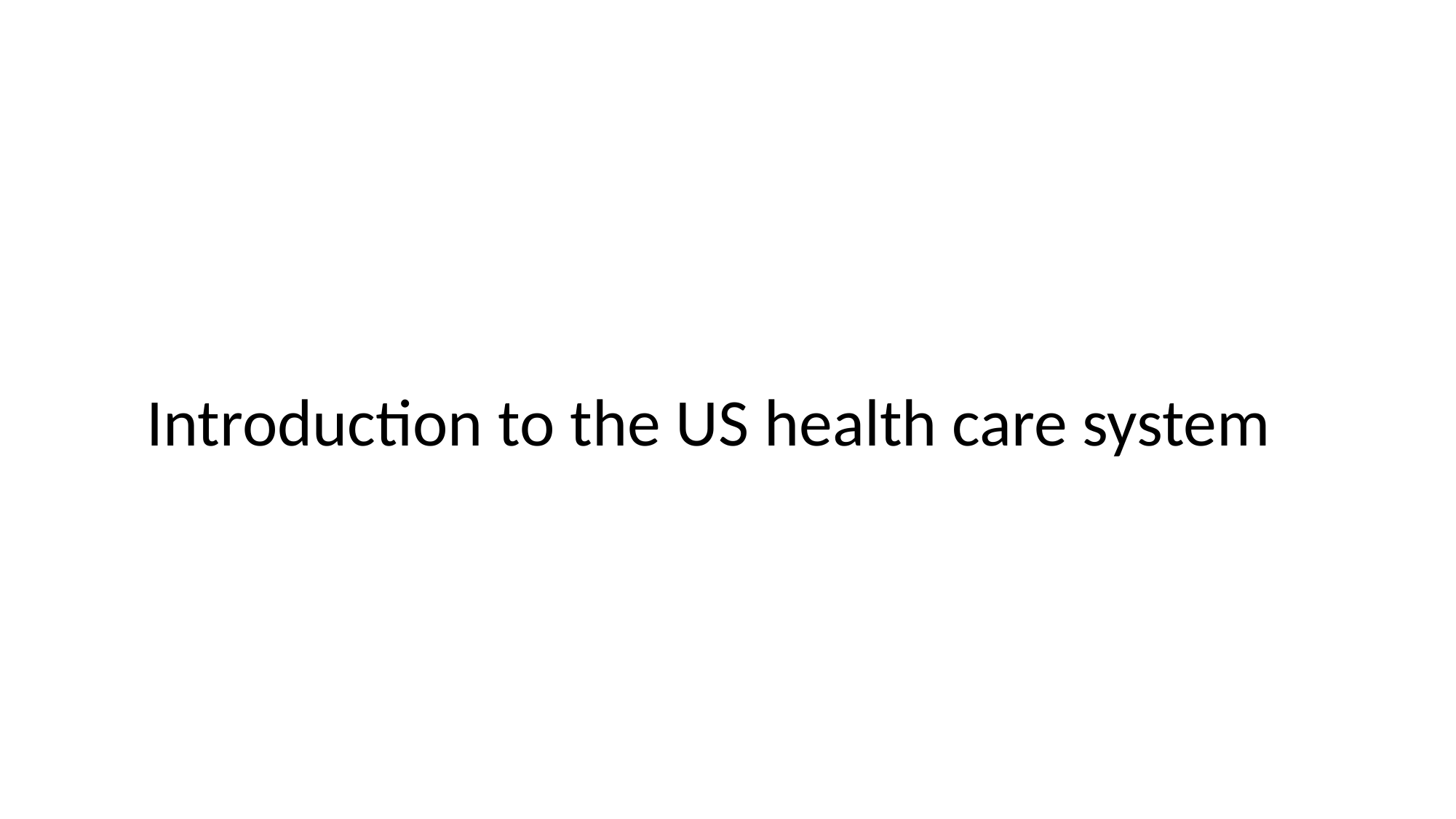

# Introduction to the US health care system